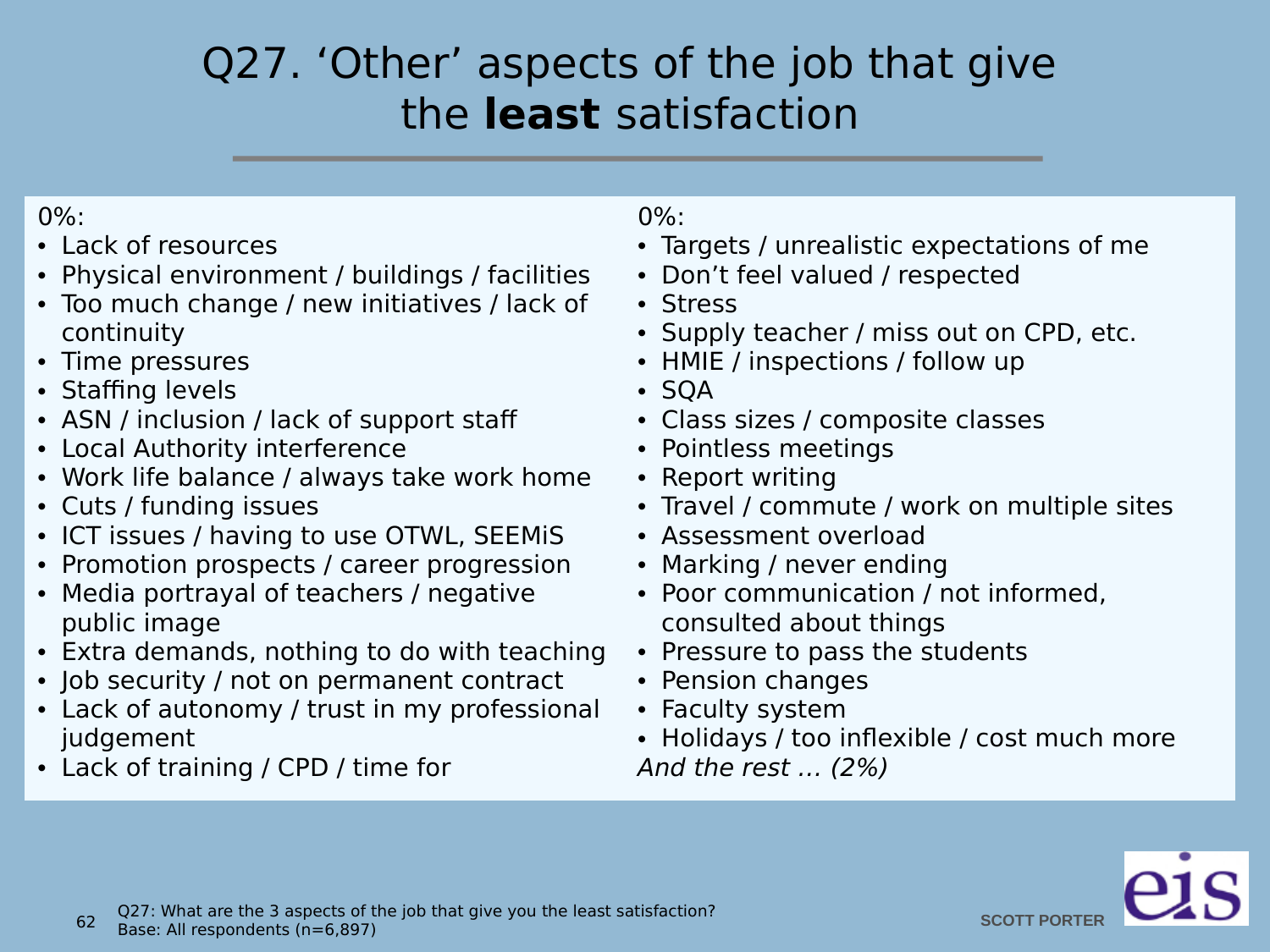

# Q27. ‘Other’ aspects of the job that give the least satisfaction
| 0%: Lack of resources Physical environment / buildings / facilities Too much change / new initiatives / lack of continuity Time pressures Staffing levels ASN / inclusion / lack of support staff Local Authority interference Work life balance / always take work home Cuts / funding issues ICT issues / having to use OTWL, SEEMiS Promotion prospects / career progression Media portrayal of teachers / negative public image Extra demands, nothing to do with teaching Job security / not on permanent contract Lack of autonomy / trust in my professional judgement Lack of training / CPD / time for | 0%: Targets / unrealistic expectations of me Don’t feel valued / respected Stress Supply teacher / miss out on CPD, etc. HMIE / inspections / follow up SQA Class sizes / composite classes Pointless meetings Report writing Travel / commute / work on multiple sites Assessment overload Marking / never ending Poor communication / not informed, consulted about things Pressure to pass the students Pension changes Faculty system Holidays / too inflexible / cost much more And the rest … (2%) |
| --- | --- |
Q27: What are the 3 aspects of the job that give you the least satisfaction?
Base: All respondents (n=6,897)
62